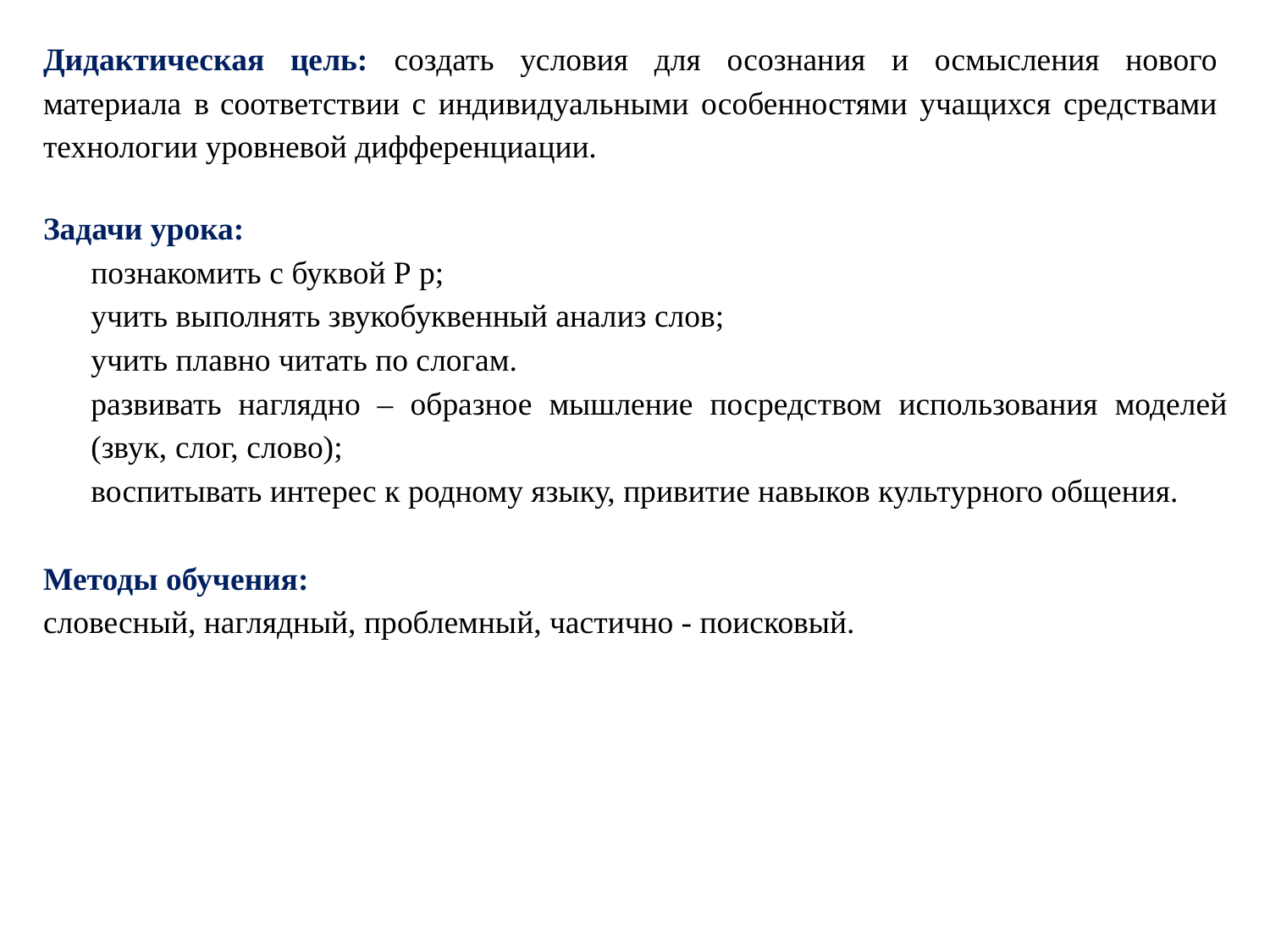

Дидактическая цель: создать условия для осознания и осмысления нового материала в соответствии с индивидуальными особенностями учащихся средствами технологии уровневой дифференциации.
Задачи урока:
познакомить с буквой Р р;
учить выполнять звукобуквенный анализ слов;
учить плавно читать по слогам.
развивать наглядно – образное мышление посредством использования моделей (звук, слог, слово);
воспитывать интерес к родному языку, привитие навыков культурного общения.

Методы обучения:
словесный, наглядный, проблемный, частично - поисковый.